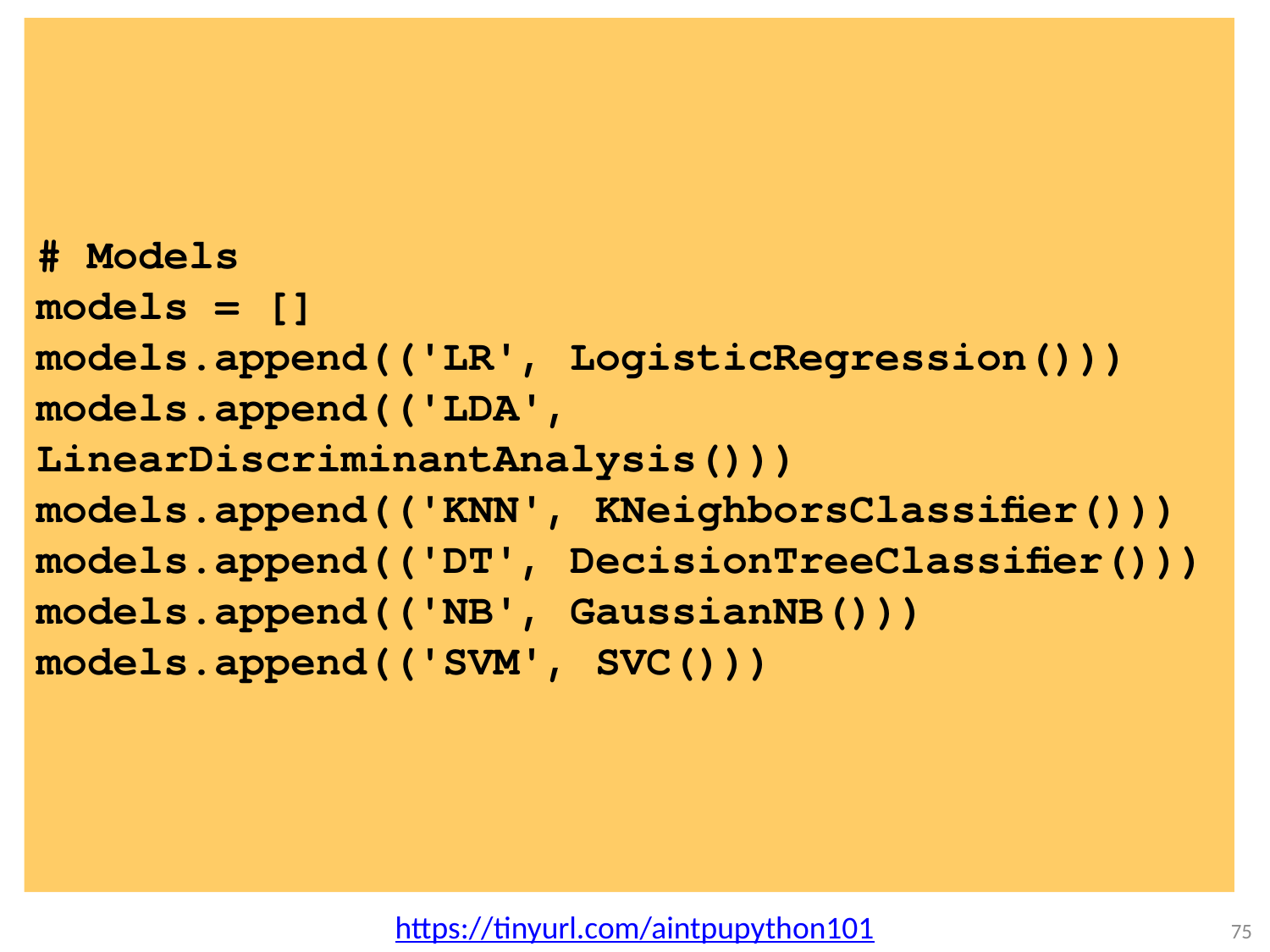

# Models
models = []
models.append(('LR', LogisticRegression()))
models.append(('LDA', LinearDiscriminantAnalysis()))
models.append(('KNN', KNeighborsClassifier()))
models.append(('DT', DecisionTreeClassifier()))
models.append(('NB', GaussianNB()))
models.append(('SVM', SVC()))
https://tinyurl.com/aintpupython101
75